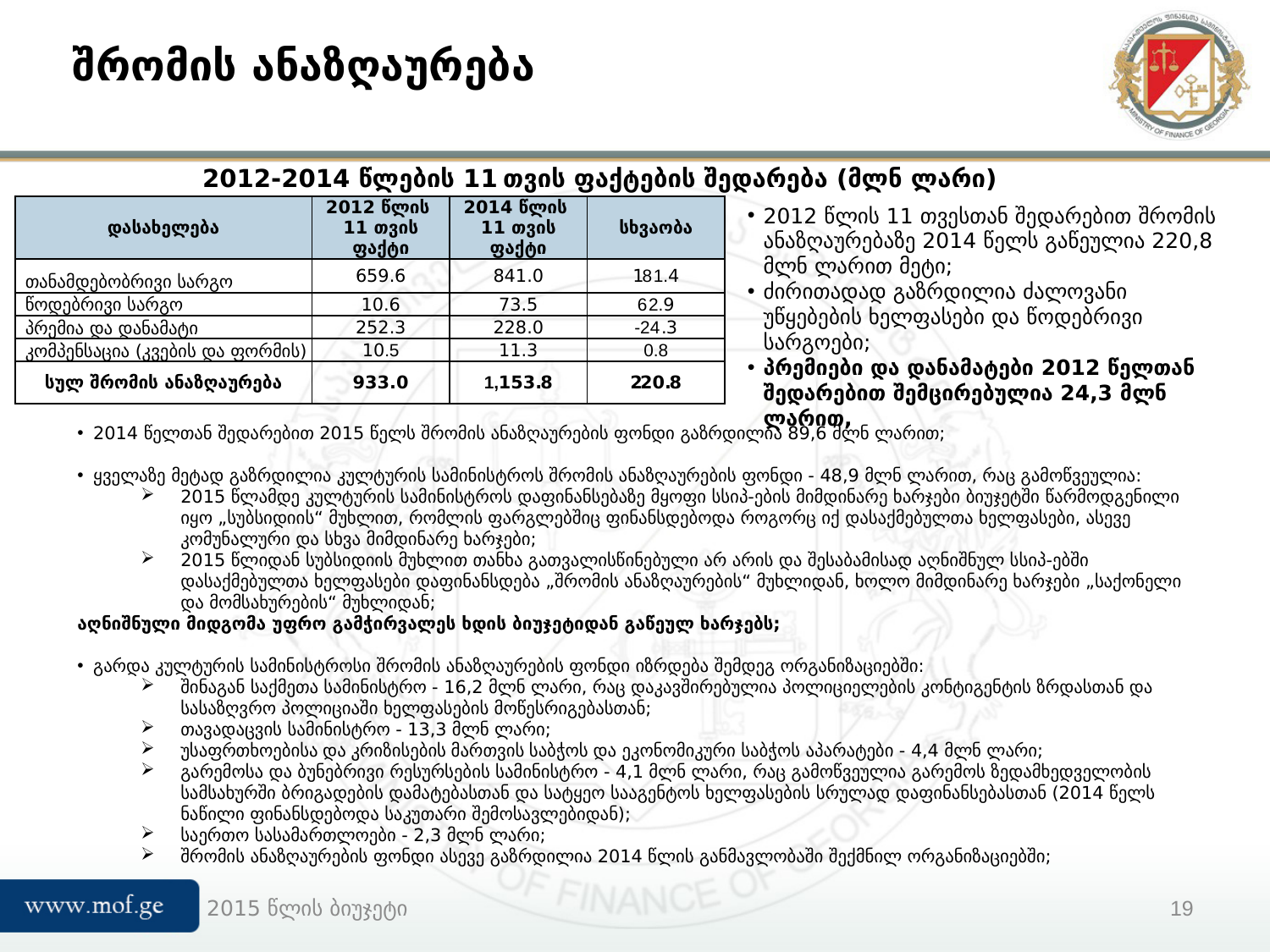

# შრომის ანაზღაურება
2012-2014 წლების 11 თვის ფაქტების შედარება (მლნ ლარი)
| დასახელება | 2012 წლის 11 თვის ფაქტი | 2014 წლის 11 თვის ფაქტი | სხვაობა |
| --- | --- | --- | --- |
| თანამდებობრივი სარგო | 659.6 | 841.0 | 181.4 |
| წოდებრივი სარგო | 10.6 | 73.5 | 62.9 |
| პრემია და დანამატი | 252.3 | 228.0 | -24.3 |
| კომპენსაცია (კვების და ფორმის) | 10.5 | 11.3 | 0.8 |
| სულ შრომის ანაზღაურება | 933.0 | 1,153.8 | 220.8 |
2012 წლის 11 თვესთან შედარებით შრომის ანაზღაურებაზე 2014 წელს გაწეულია 220,8 მლნ ლარით მეტი;
ძირითადად გაზრდილია ძალოვანი უწყებების ხელფასები და წოდებრივი სარგოები;
პრემიები და დანამატები 2012 წელთან შედარებით შემცირებულია 24,3 მლნ ლარით,
2014 წელთან შედარებით 2015 წელს შრომის ანაზღაურების ფონდი გაზრდილია 89,6 მლნ ლარით;

ყველაზე მეტად გაზრდილია კულტურის სამინისტროს შრომის ანაზღაურების ფონდი - 48,9 მლნ ლარით, რაც გამოწვეულია:
2015 წლამდე კულტურის სამინისტროს დაფინანსებაზე მყოფი სსიპ-ების მიმდინარე ხარჯები ბიუჯეტში წარმოდგენილი იყო „სუბსიდიის“ მუხლით, რომლის ფარგლებშიც ფინანსდებოდა როგორც იქ დასაქმებულთა ხელფასები, ასევე კომუნალური და სხვა მიმდინარე ხარჯები;
2015 წლიდან სუბსიდიის მუხლით თანხა გათვალისწინებული არ არის და შესაბამისად აღნიშნულ სსიპ-ებში დასაქმებულთა ხელფასები დაფინანსდება „შრომის ანაზღაურების“ მუხლიდან, ხოლო მიმდინარე ხარჯები „საქონელი და მომსახურების“ მუხლიდან;
აღნიშნული მიდგომა უფრო გამჭირვალეს ხდის ბიუჯეტიდან გაწეულ ხარჯებს;

გარდა კულტურის სამინისტროსი შრომის ანაზღაურების ფონდი იზრდება შემდეგ ორგანიზაციებში:
შინაგან საქმეთა სამინისტრო - 16,2 მლნ ლარი, რაც დაკავშირებულია პოლიციელების კონტიგენტის ზრდასთან და სასაზღვრო პოლიციაში ხელფასების მოწესრიგებასთან;
თავადაცვის სამინისტრო - 13,3 მლნ ლარი;
უსაფრთხოებისა და კრიზისების მართვის საბჭოს და ეკონომიკური საბჭოს აპარატები - 4,4 მლნ ლარი;
გარემოსა და ბუნებრივი რესურსების სამინისტრო - 4,1 მლნ ლარი, რაც გამოწვეულია გარემოს ზედამხედველობის სამსახურში ბრიგადების დამატებასთან და სატყეო სააგენტოს ხელფასების სრულად დაფინანსებასთან (2014 წელს ნაწილი ფინანსდებოდა საკუთარი შემოსავლებიდან);
საერთო სასამართლოები - 2,3 მლნ ლარი;
შრომის ანაზღაურების ფონდი ასევე გაზრდილია 2014 წლის განმავლობაში შექმნილ ორგანიზაციებში;
2015 წლის ბიუჯეტი
19